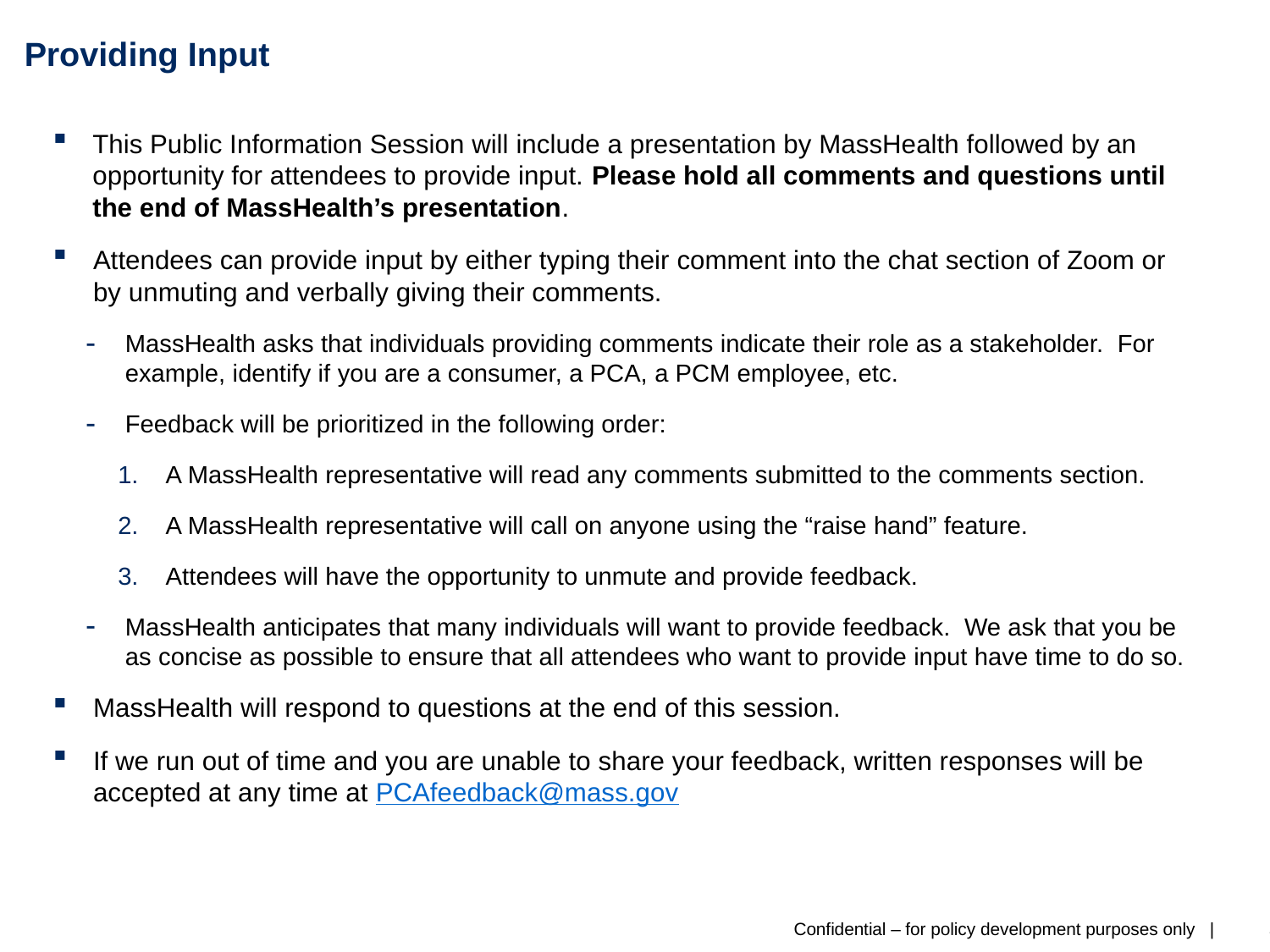

# Providing Input
This Public Information Session will include a presentation by MassHealth followed by an opportunity for attendees to provide input. Please hold all comments and questions until the end of MassHealth’s presentation.
Attendees can provide input by either typing their comment into the chat section of Zoom or by unmuting and verbally giving their comments.
MassHealth asks that individuals providing comments indicate their role as a stakeholder.  For example, identify if you are a consumer, a PCA, a PCM employee, etc.
Feedback will be prioritized in the following order:
A MassHealth representative will read any comments submitted to the comments section.
A MassHealth representative will call on anyone using the “raise hand” feature.
Attendees will have the opportunity to unmute and provide feedback.
MassHealth anticipates that many individuals will want to provide feedback.  We ask that you be as concise as possible to ensure that all attendees who want to provide input have time to do so.
MassHealth will respond to questions at the end of this session.
If we run out of time and you are unable to share your feedback, written responses will be accepted at any time at PCAfeedback@mass.gov